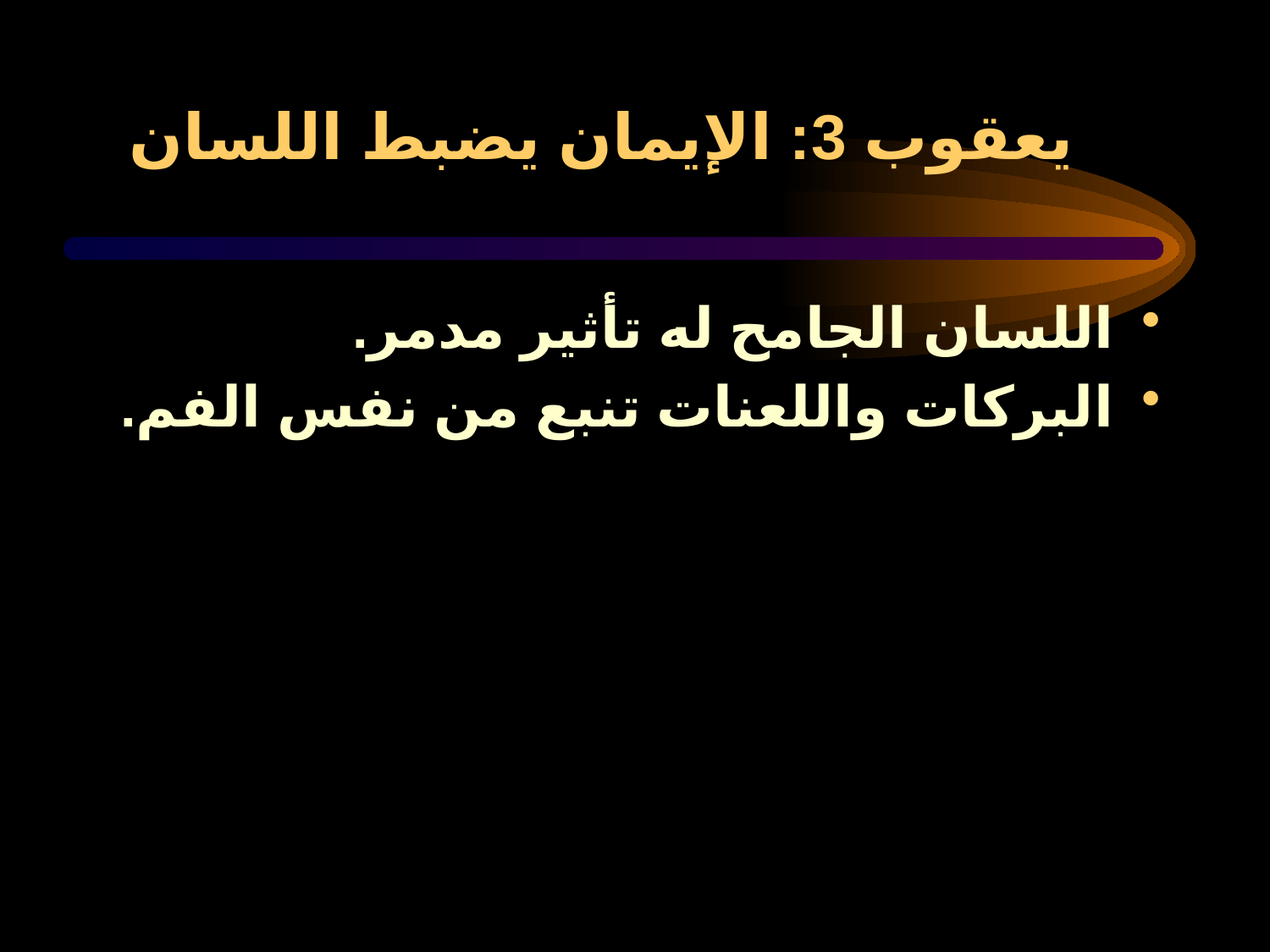

# يعقوب 3: الإيمان يضبط اللسان
اللسان الجامح له تأثير مدمر.
البركات واللعنات تنبع من نفس الفم.